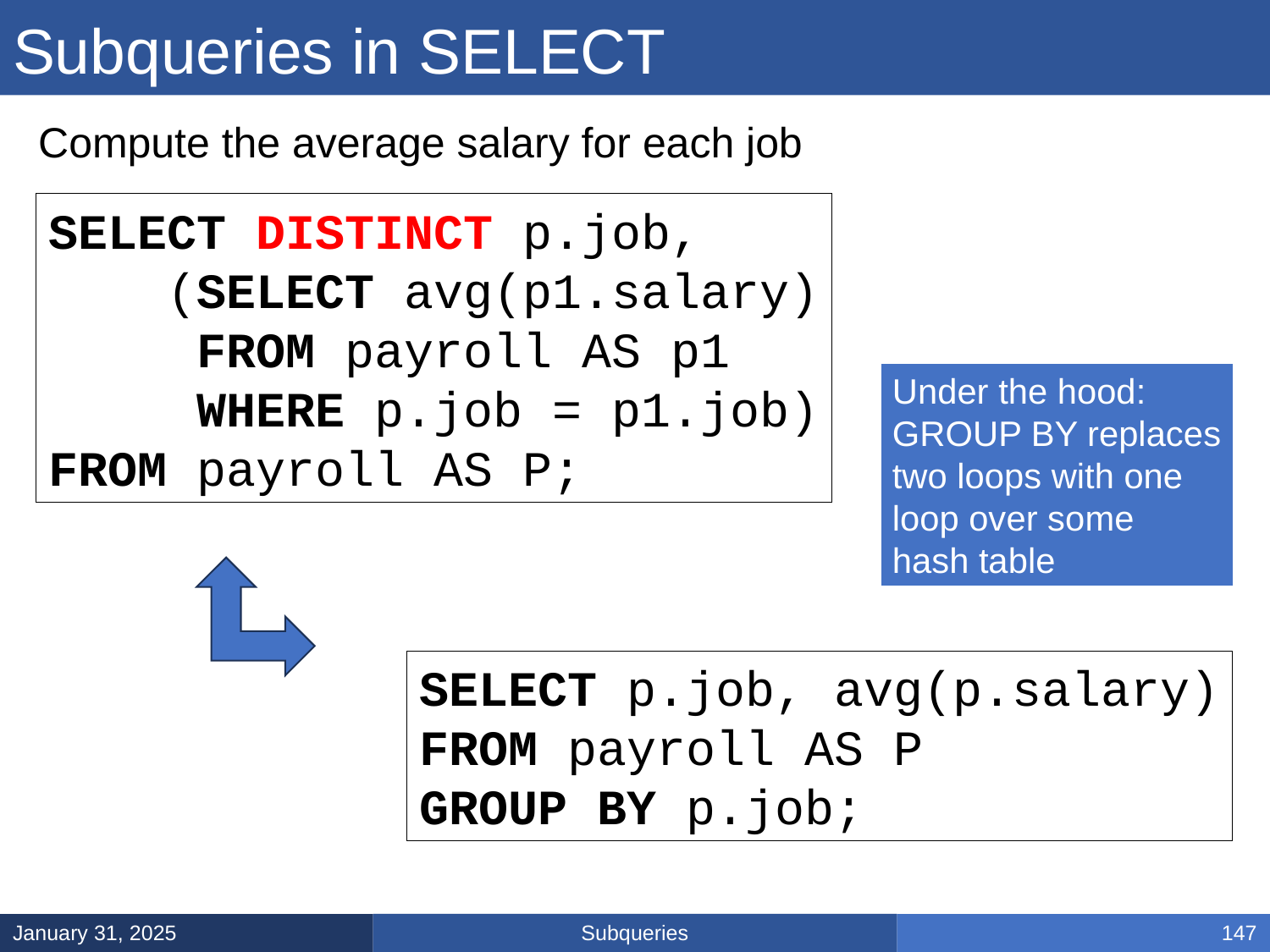

# Subqueries in SELECT
Compute the average salary for each job
SELECT DISTINCT p.job,
    (SELECT avg(p1.salary)
     FROM payroll AS p1
     WHERE p.job = p1.job)
FROM payroll AS P;
Under the hood:
GROUP BY replaces
two loops with one
loop over some
hash table

SELECT p.job, avg(p.salary)
FROM payroll AS P
GROUP BY p.job;
Subqueries
January 31, 2025
147